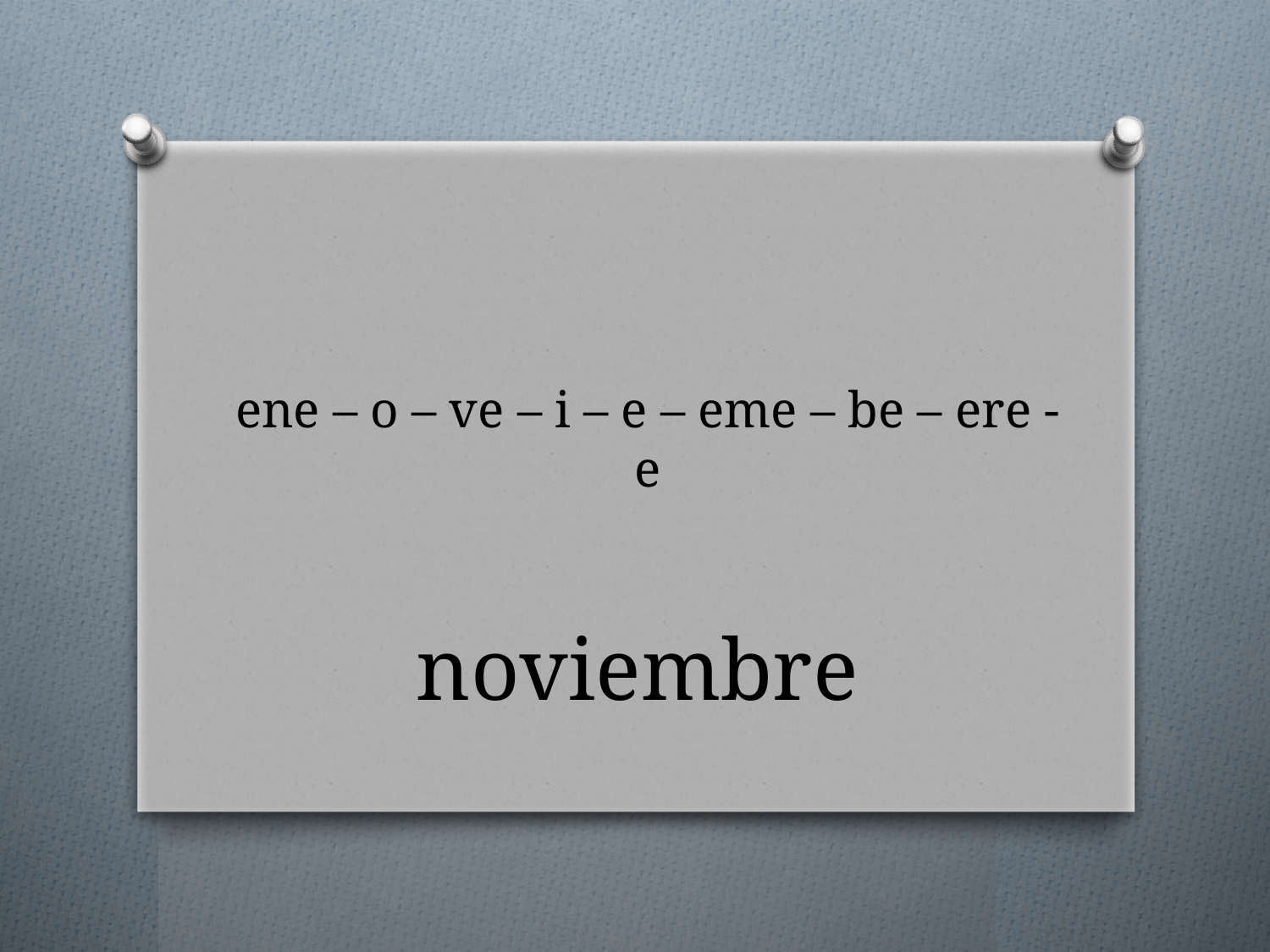

# ene – o – ve – i – e – eme – be – ere - e
noviembre